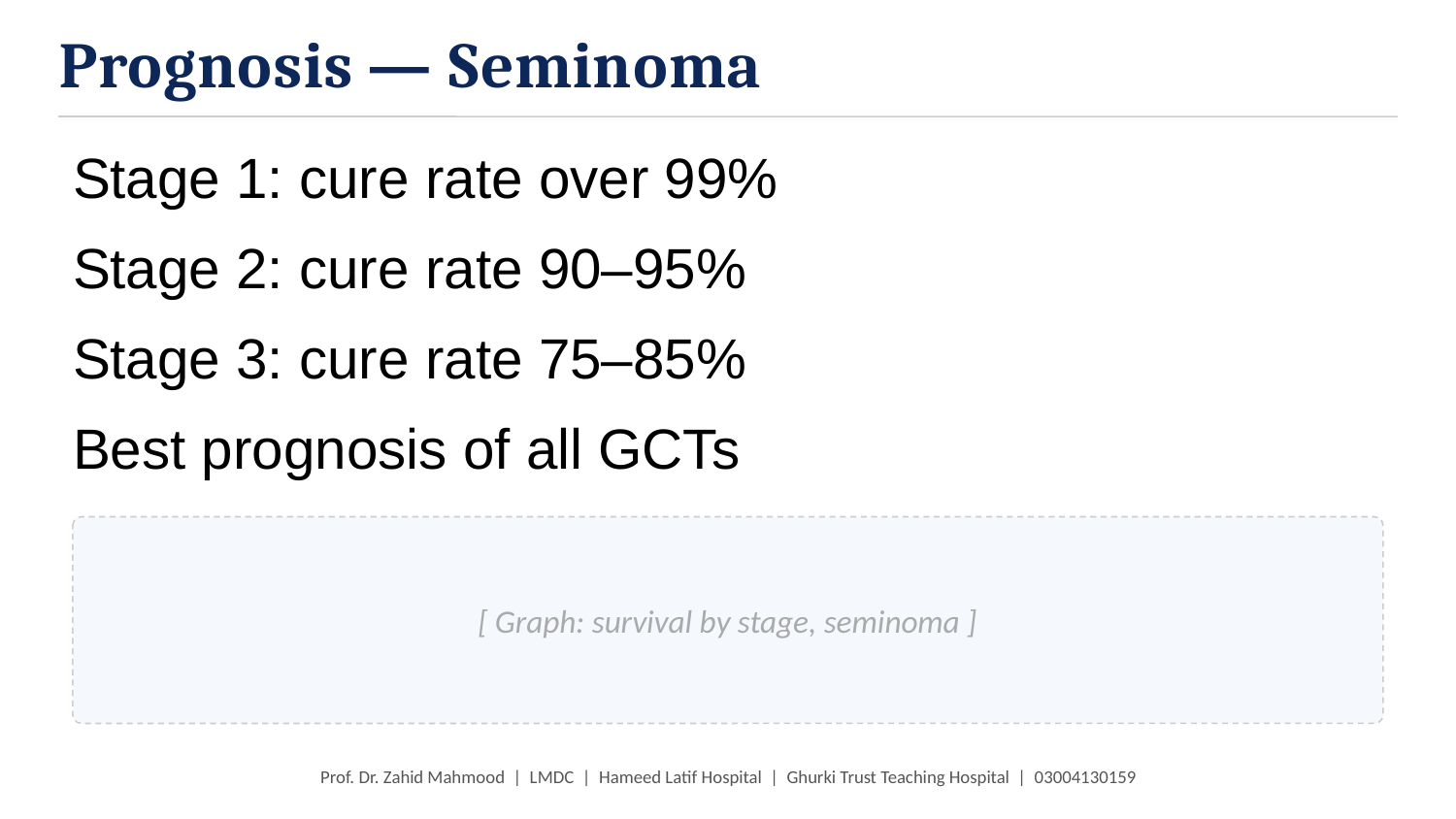

Prognosis — Seminoma

Stage 1: cure rate over 99%
Stage 2: cure rate 90–95%
Stage 3: cure rate 75–85%
Best prognosis of all GCTs

[ Graph: survival by stage, seminoma ]
Prof. Dr. Zahid Mahmood  |  LMDC  |  Hameed Latif Hospital  |  Ghurki Trust Teaching Hospital  |  03004130159